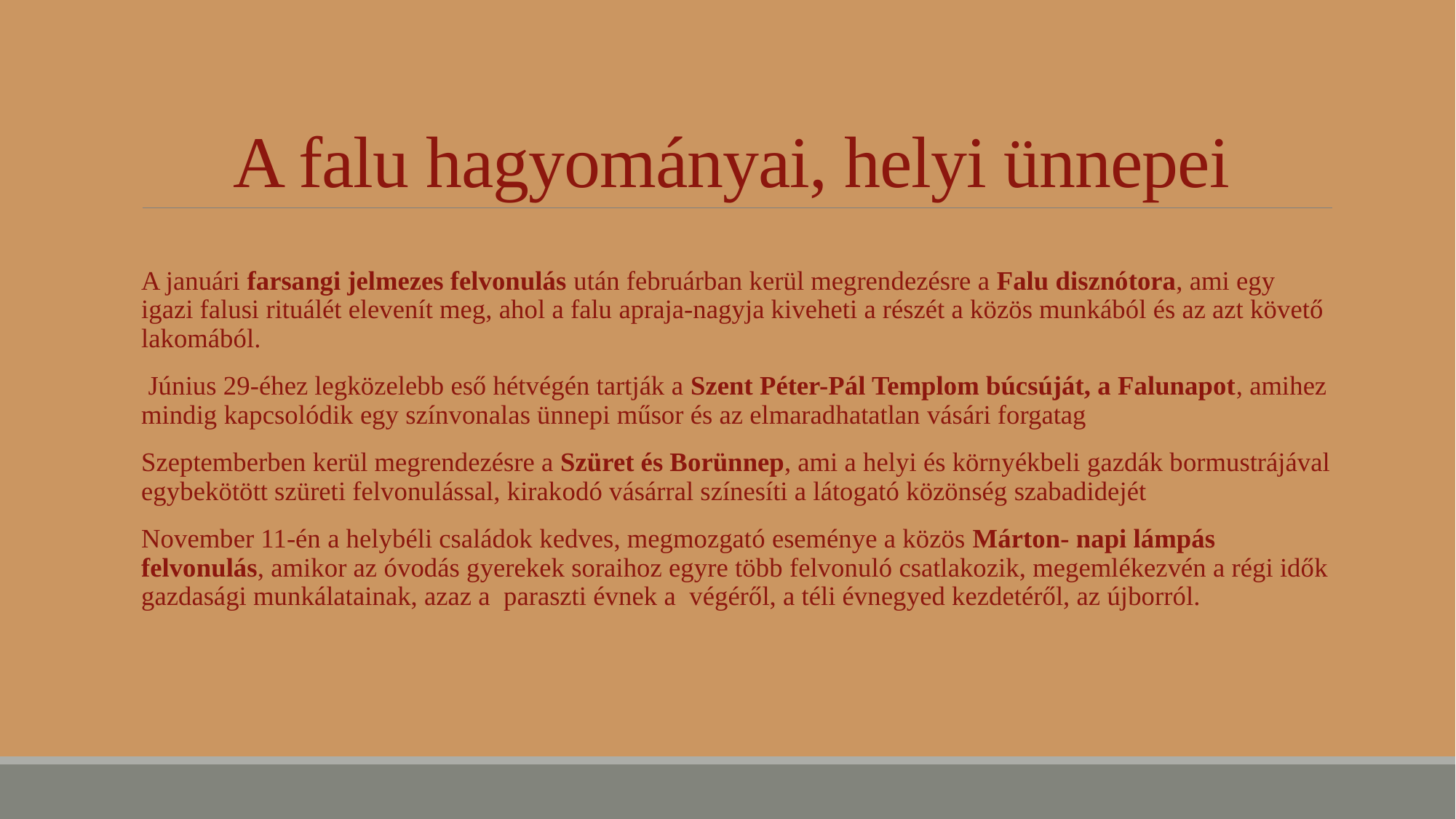

# A falu hagyományai, helyi ünnepei

A januári farsangi jelmezes felvonulás után februárban kerül megrendezésre a Falu disznótora, ami egy igazi falusi rituálét elevenít meg, ahol a falu apraja-nagyja kiveheti a részét a közös munkából és az azt követő lakomából.
 Június 29-éhez legközelebb eső hétvégén tartják a Szent Péter-Pál Templom búcsúját, a Falunapot, amihez mindig kapcsolódik egy színvonalas ünnepi műsor és az elmaradhatatlan vásári forgatag
Szeptemberben kerül megrendezésre a Szüret és Borünnep, ami a helyi és környékbeli gazdák bormustrájával egybekötött szüreti felvonulással, kirakodó vásárral színesíti a látogató közönség szabadidejét
November 11-én a helybéli családok kedves, megmozgató eseménye a közös Márton- napi lámpás felvonulás, amikor az óvodás gyerekek soraihoz egyre több felvonuló csatlakozik, megemlékezvén a régi idők gazdasági munkálatainak, azaz a  paraszti évnek a  végéről, a téli évnegyed kezdetéről, az újborról.